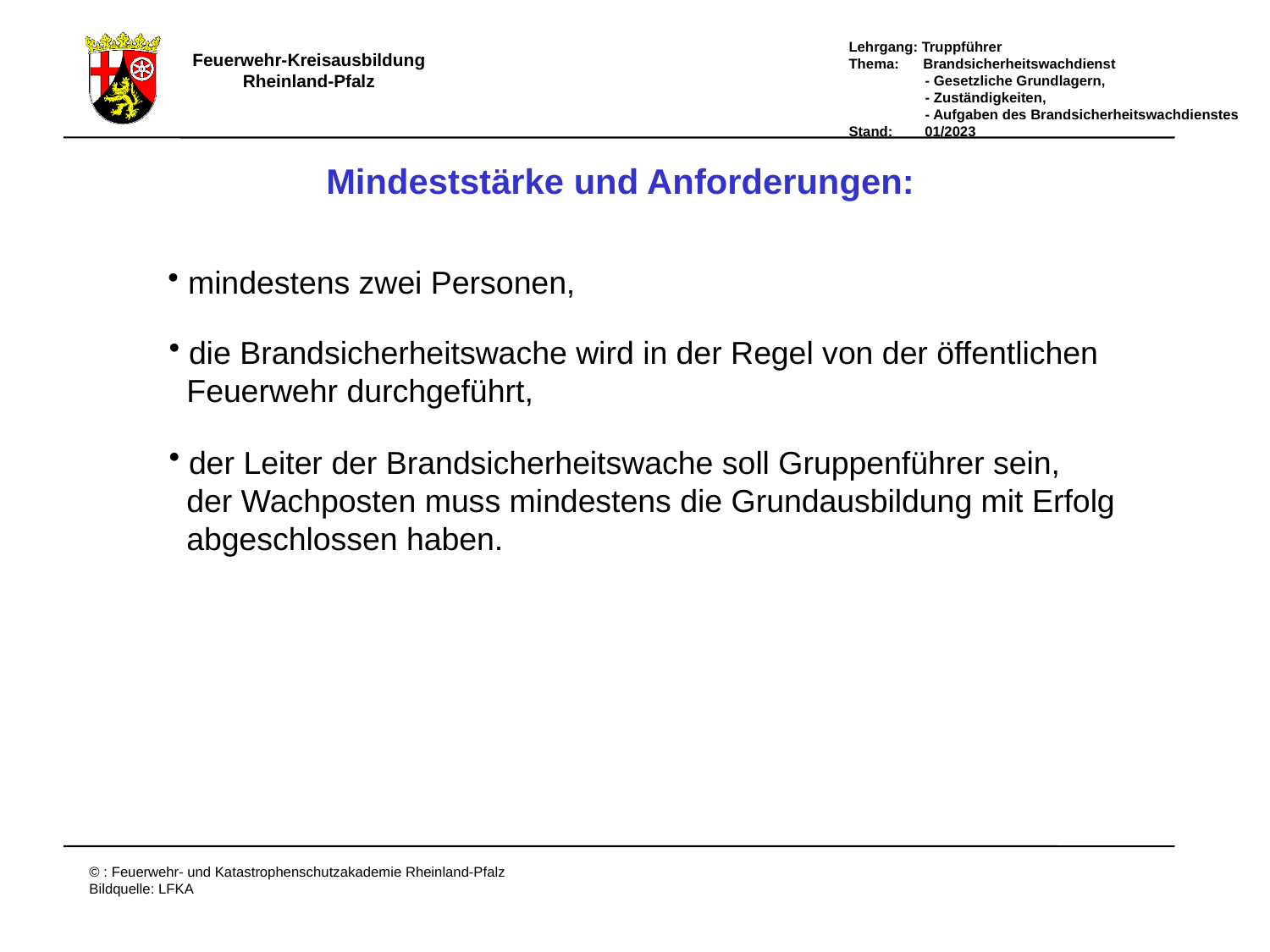

Mindeststärke und Anforderungen:
 mindestens zwei Personen,
 die Brandsicherheitswache wird in der Regel von der öffentlichen
  Feuerwehr durchgeführt,
 der Leiter der Brandsicherheitswache soll Gruppenführer sein,
  der Wachposten muss mindestens die Grundausbildung mit Erfolg
  abgeschlossen haben.
# Mindeststärke und Anforderungen